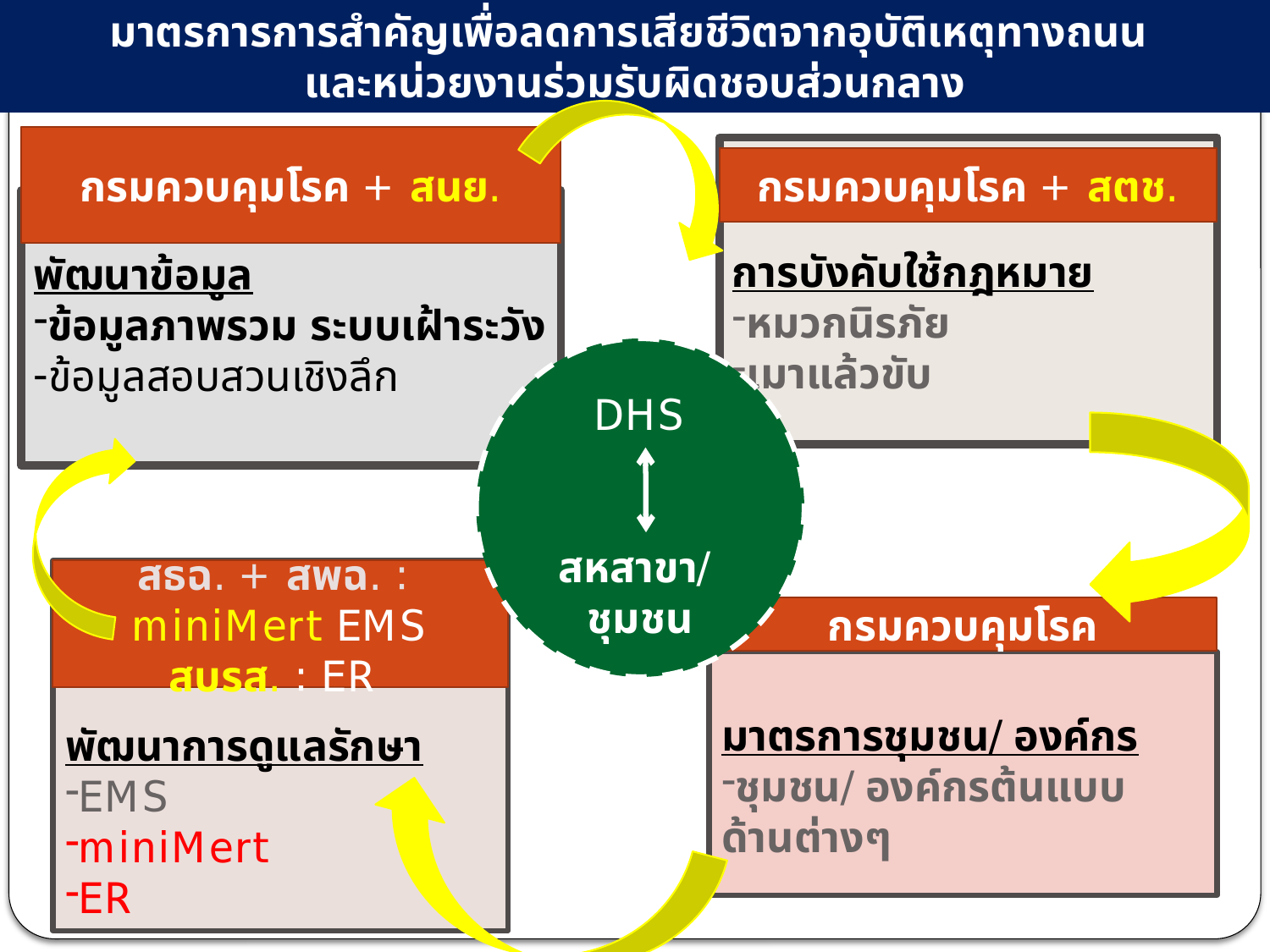

มาตรการการสำคัญเพื่อลดการเสียชีวิตจากอุบัติเหตุทางถนน
และหน่วยงานร่วมรับผิดชอบส่วนกลาง

กรมควบคุมโรค + สนย.

การบังคับใช้กฎหมาย
หมวกนิรภัย
เมาแล้วขับ

กรมควบคุมโรค + สตช.

พัฒนาข้อมูล
ข้อมูลภาพรวม ระบบเฝ้าระวัง
-ข้อมูลสอบสวนเชิงลึก

DHS

สหสาขา/ชุมชน

พัฒนาการดูแลรักษา
EMS
miniMert
ER
สธฉ. + สพฉ. :
miniMert EMS
สบรส. : ER
กรมควบคุมโรค

มาตรการชุมชน/องค์กร
ชุมชน/องค์กรต้นแบบ
ด้านต่างๆ